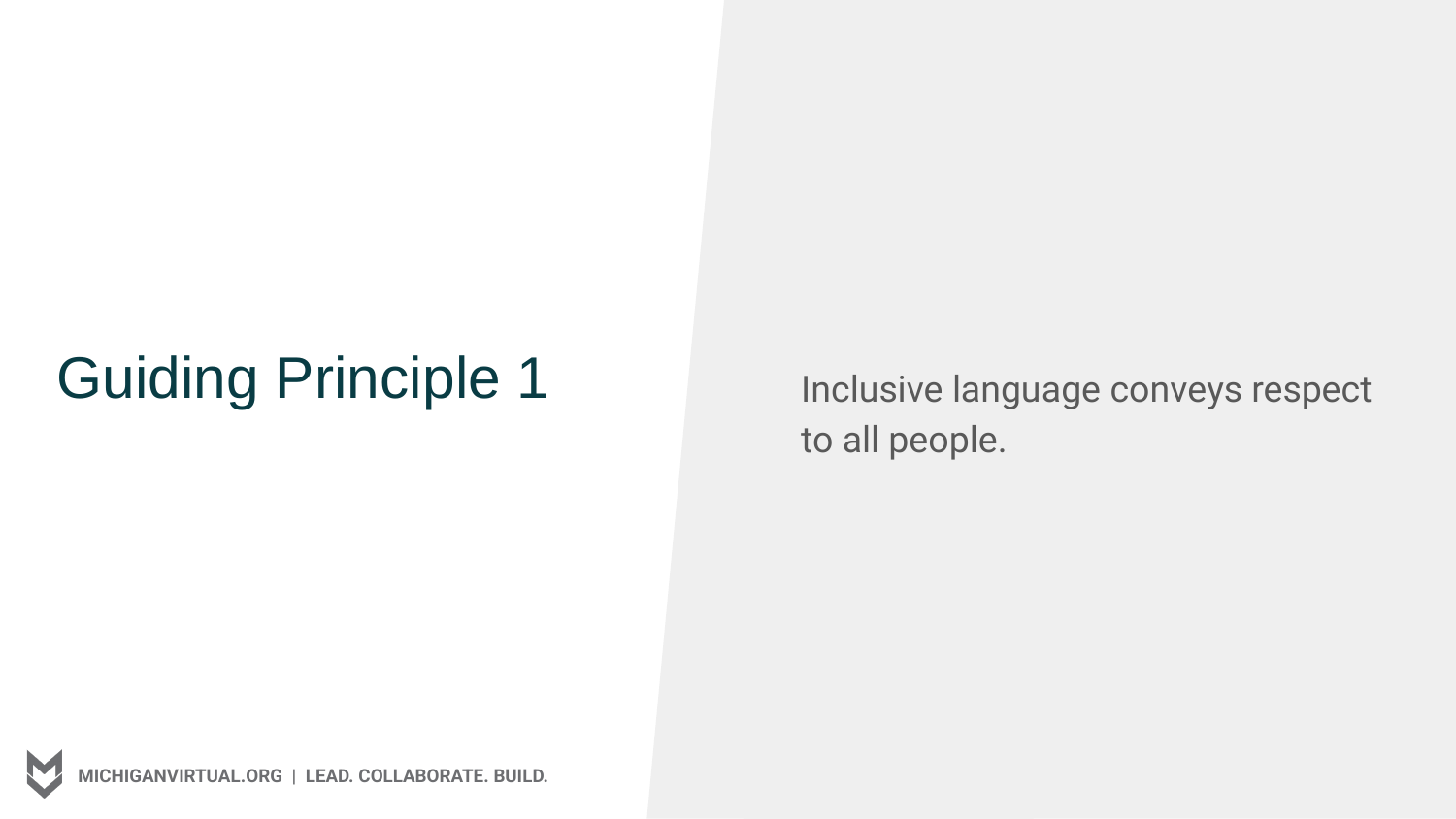

# Guiding Principle 1
Inclusive language conveys respect to all people.